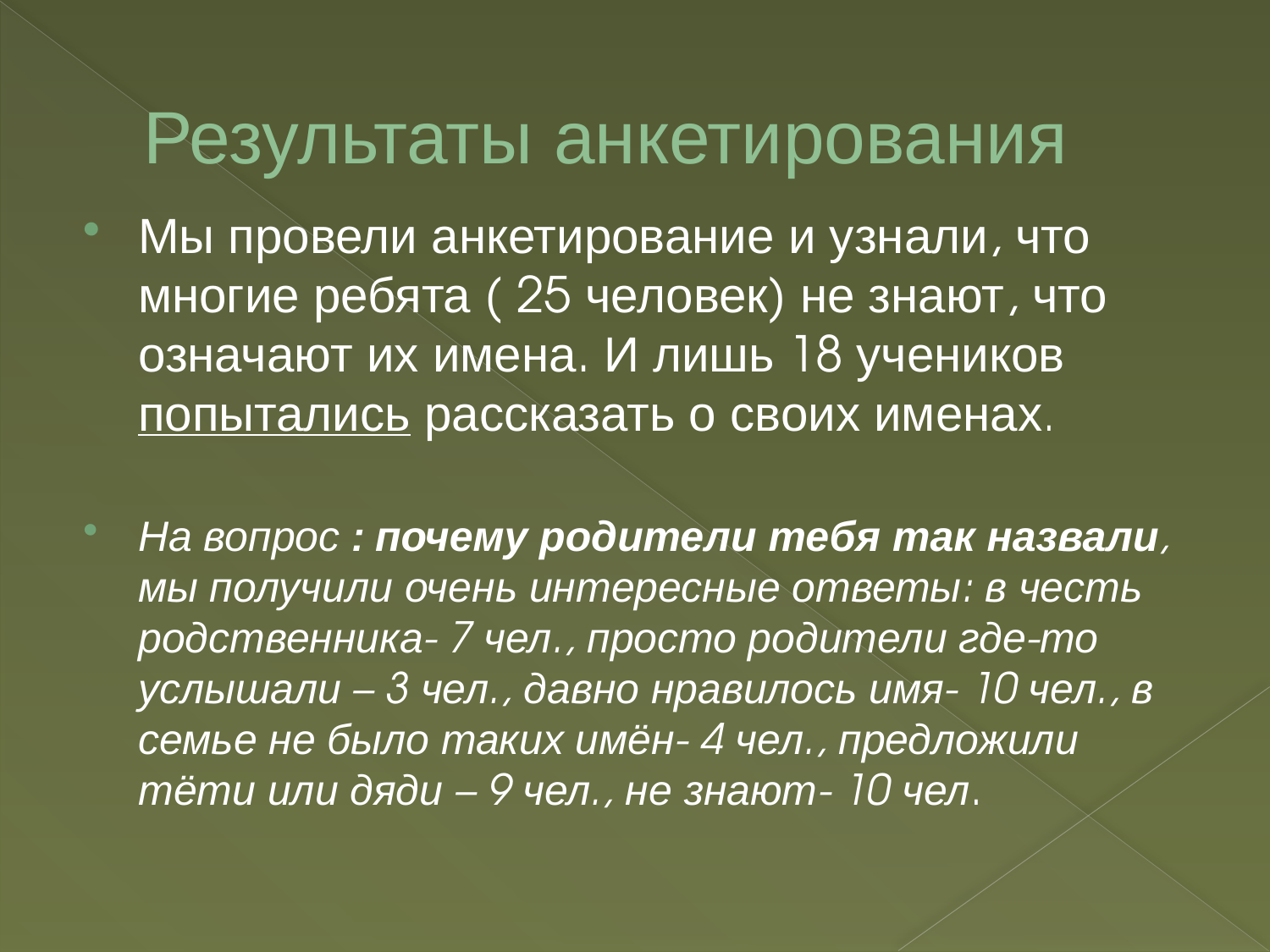

# Результаты анкетирования
Мы провели анкетирование и узнали, что многие ребята ( 25 человек) не знают, что означают их имена. И лишь 18 учеников попытались рассказать о своих именах.

На вопрос : почему родители тебя так назвали, мы получили очень интересные ответы: в честь родственника- 7 чел., просто родители где-то услышали – 3 чел., давно нравилось имя- 10 чел., в семье не было таких имён- 4 чел., предложили тёти или дяди – 9 чел., не знают- 10 чел.